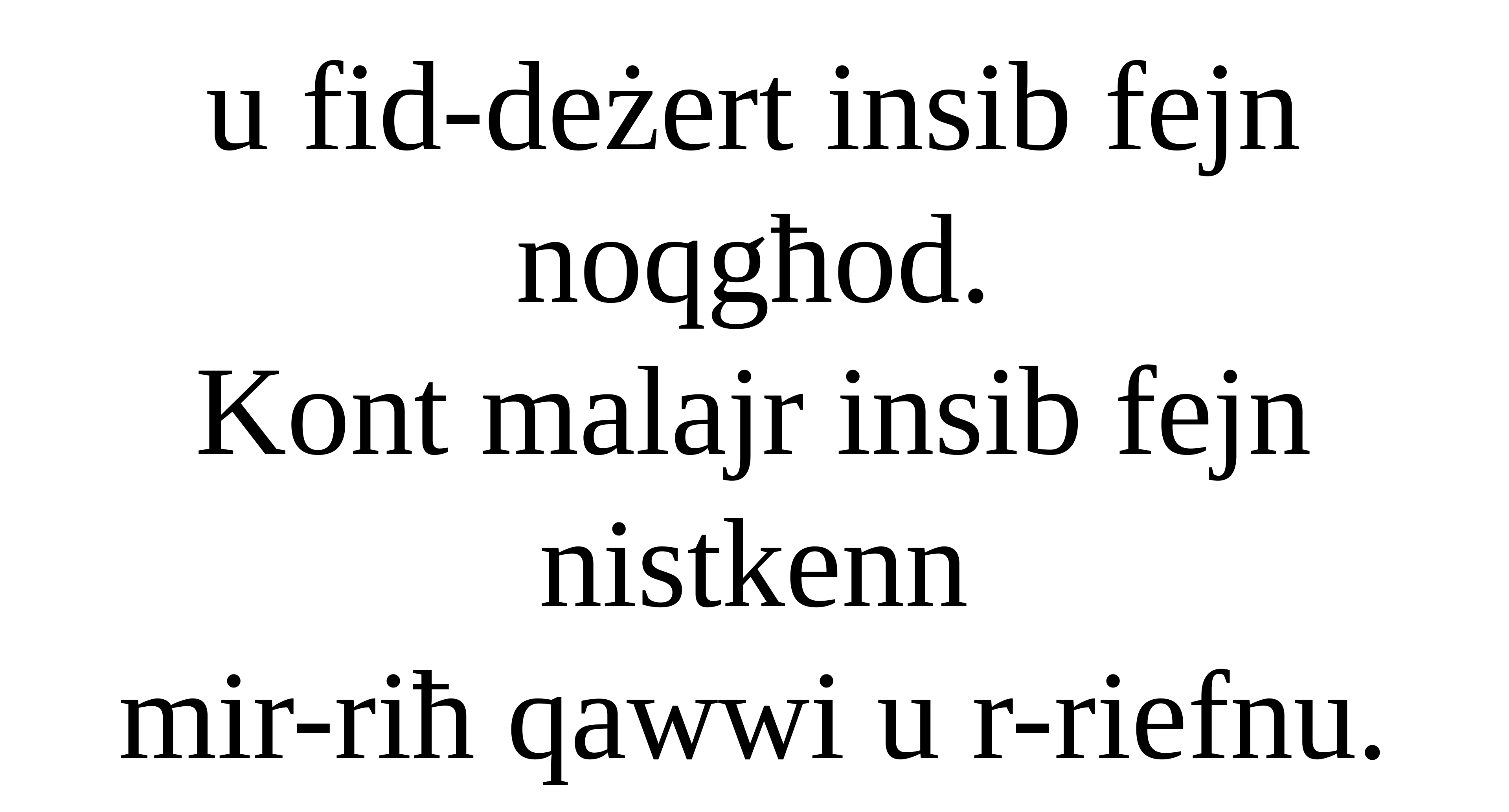

u fid-deżert insib fejn noqgħod.
Kont malajr insib fejn nistkenn
mir-riħ qawwi u r-riefnu.